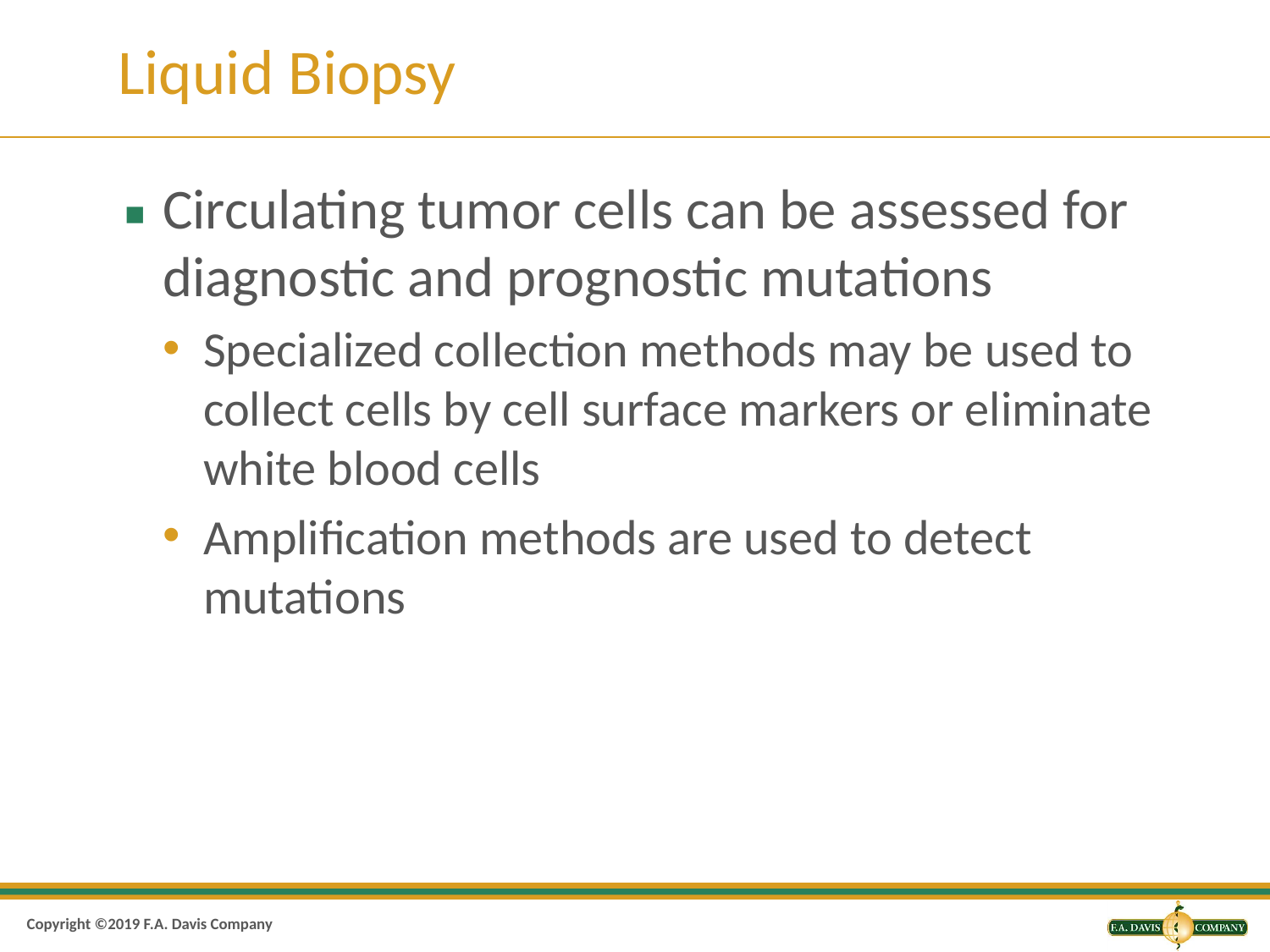

# Liquid Biopsy
Circulating tumor cells can be assessed for diagnostic and prognostic mutations
Specialized collection methods may be used to collect cells by cell surface markers or eliminate white blood cells
Amplification methods are used to detect mutations